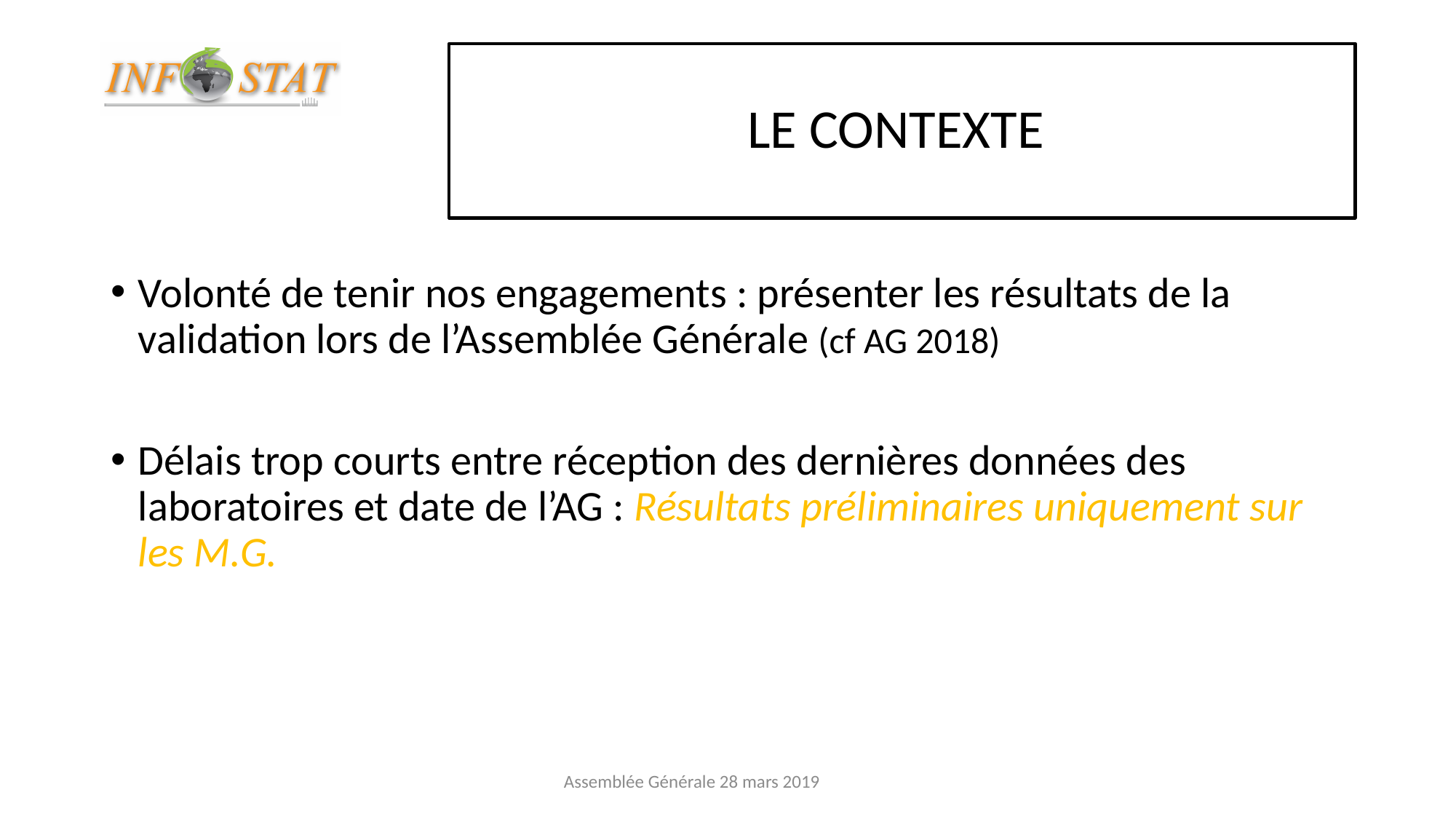

# LE CONTEXTE
Volonté de tenir nos engagements : présenter les résultats de la validation lors de l’Assemblée Générale (cf AG 2018)

Délais trop courts entre réception des dernières données des laboratoires et date de l’AG : Résultats préliminaires uniquement sur les M.G.

Assemblée Générale 28 mars 2019